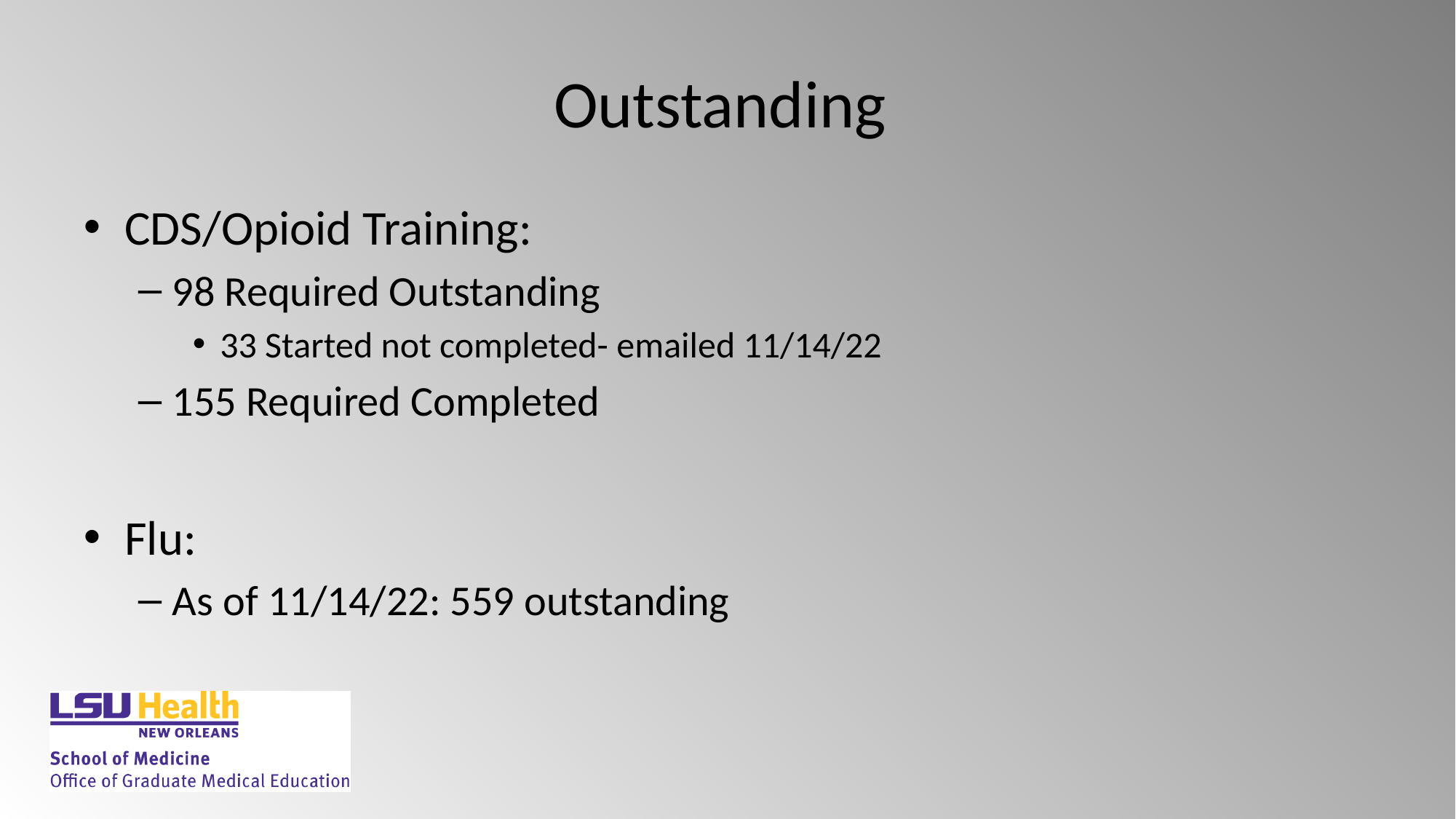

# Outstanding
CDS/Opioid Training:
98 Required Outstanding
33 Started not completed- emailed 11/14/22
155 Required Completed

Flu:
As of 11/14/22: 559 outstanding